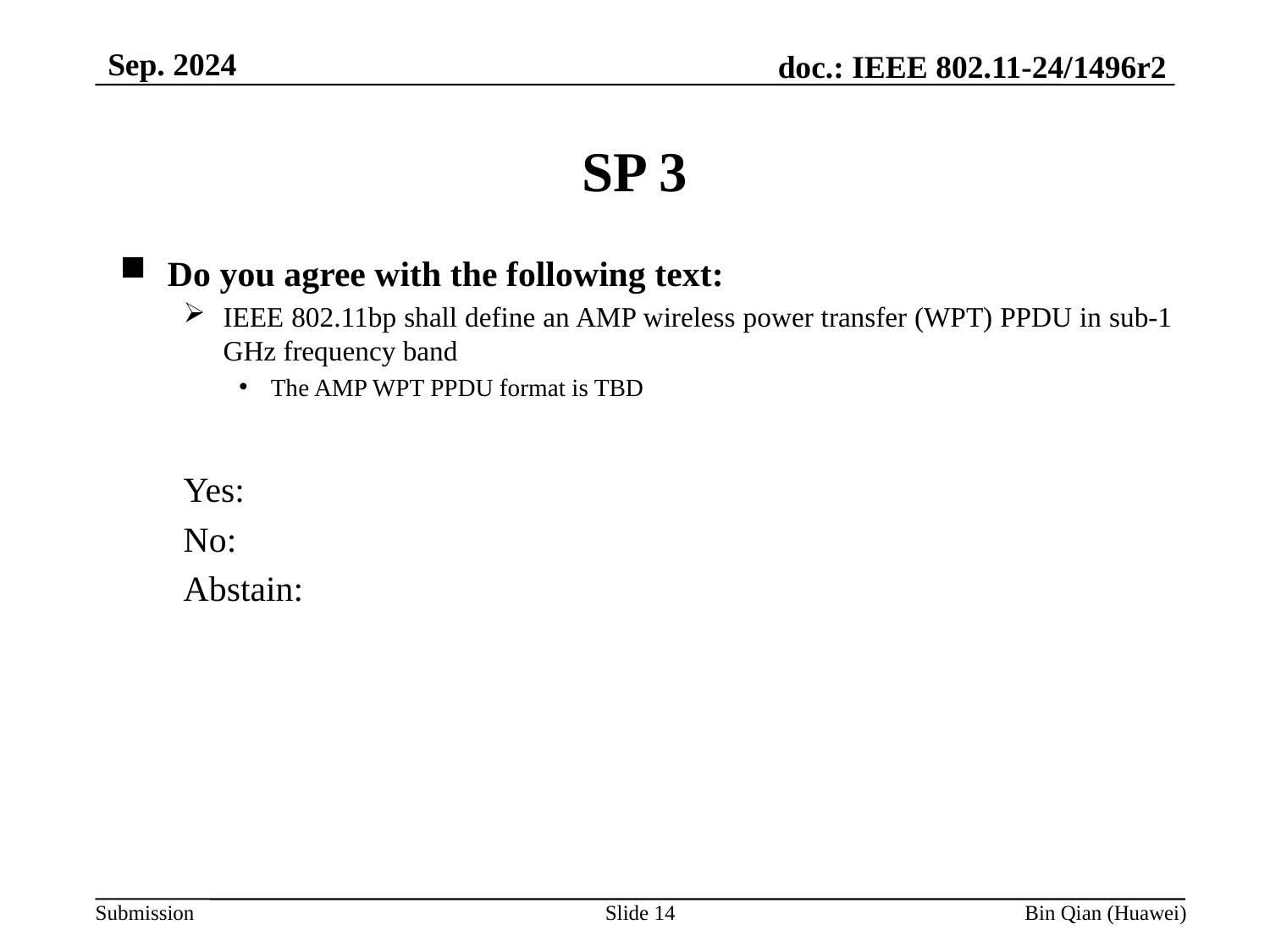

Sep. 2024
SP 3
Do you agree with the following text:
IEEE 802.11bp shall define an AMP wireless power transfer (WPT) PPDU in sub-1 GHz frequency band
The AMP WPT PPDU format is TBD

Yes:
No:
Abstain:

Slide 14
Bin Qian (Huawei)